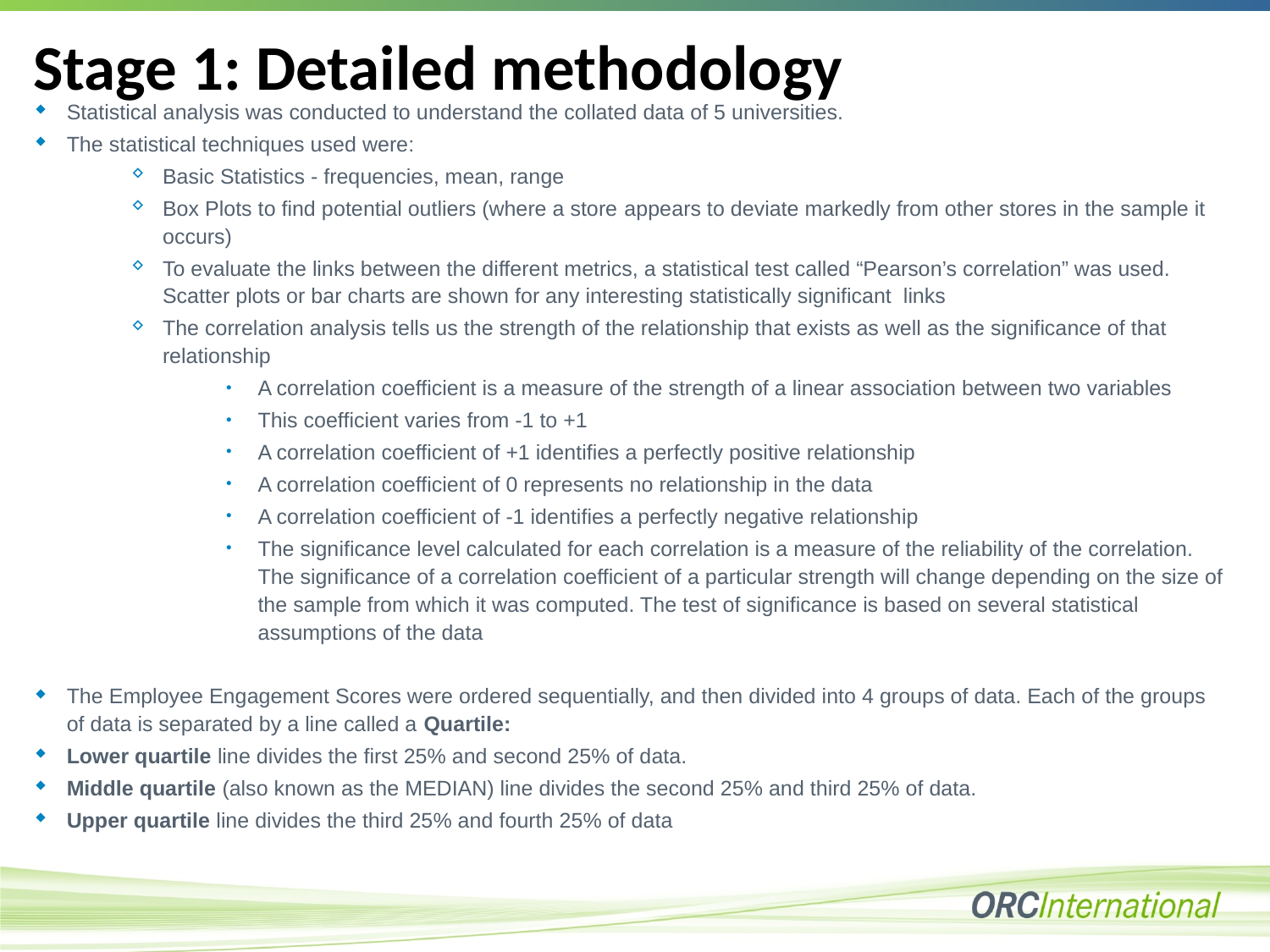

# Stage 1: Detailed methodology
Statistical analysis was conducted to understand the collated data of 5 universities.
The statistical techniques used were:
Basic Statistics - frequencies, mean, range
Box Plots to find potential outliers (where a store appears to deviate markedly from other stores in the sample it occurs)
To evaluate the links between the different metrics, a statistical test called “Pearson’s correlation” was used.  Scatter plots or bar charts are shown for any interesting statistically significant  links
The correlation analysis tells us the strength of the relationship that exists as well as the significance of that relationship
A correlation coefficient is a measure of the strength of a linear association between two variables
This coefficient varies from -1 to +1
A correlation coefficient of +1 identifies a perfectly positive relationship
A correlation coefficient of 0 represents no relationship in the data
A correlation coefficient of -1 identifies a perfectly negative relationship
The significance level calculated for each correlation is a measure of the reliability of the correlation. The significance of a correlation coefficient of a particular strength will change depending on the size of the sample from which it was computed. The test of significance is based on several statistical assumptions of the data

The Employee Engagement Scores were ordered sequentially, and then divided into 4 groups of data. Each of the groups of data is separated by a line called a Quartile:
Lower quartile line divides the first 25% and second 25% of data.
Middle quartile (also known as the MEDIAN) line divides the second 25% and third 25% of data.
Upper quartile line divides the third 25% and fourth 25% of data